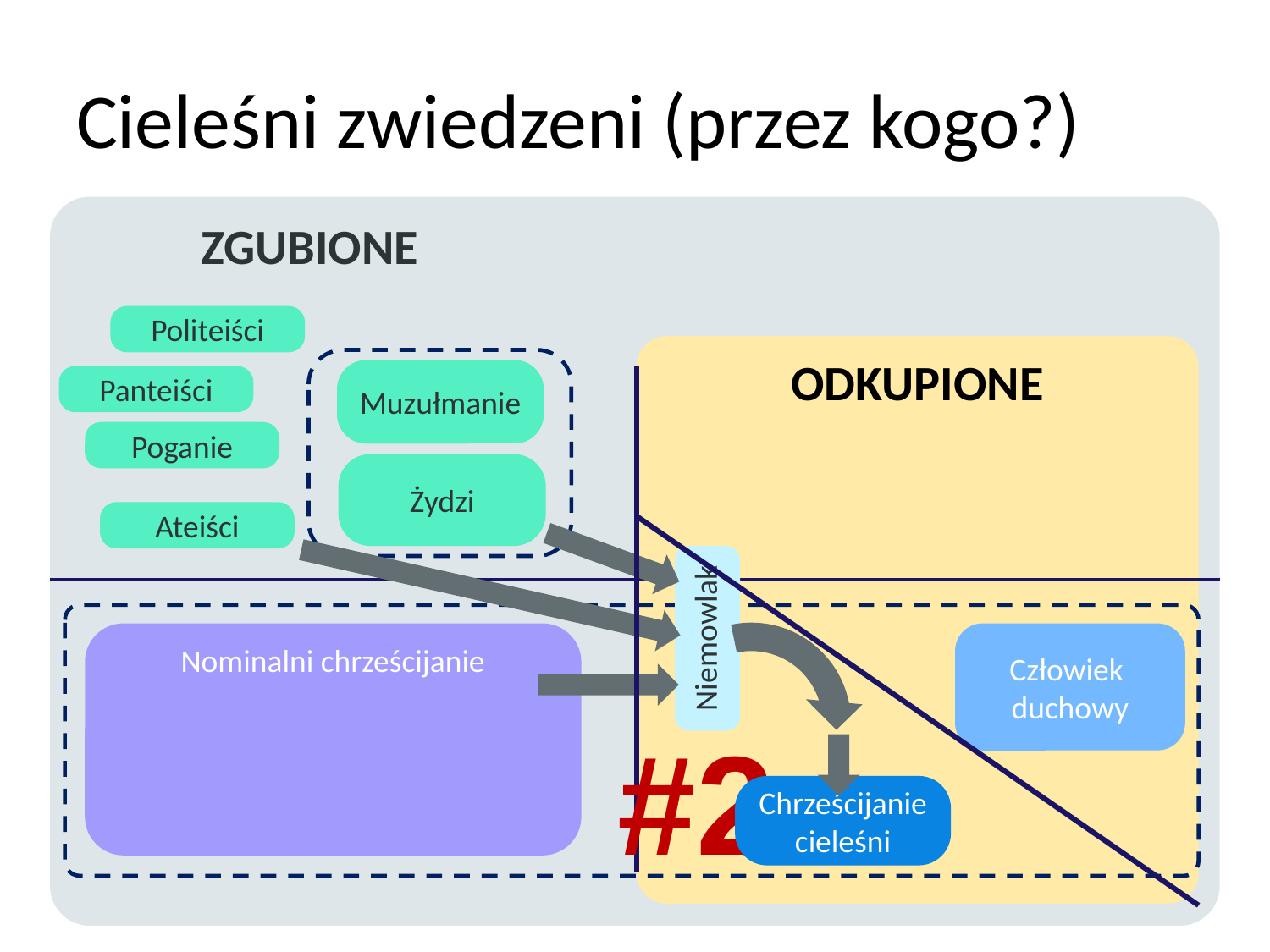

# Cieleśni zwiedzeni (przez kogo?)
	ZGUBIONE
Politeiści
ODKUPIONE

Muzułmanie
Panteiści
Poganie
Żydzi
Ateiści

Niemowlak

Nominalni chrześcijanie
Człowiek
duchowy

#2

Chrześcijanie
cieleśni